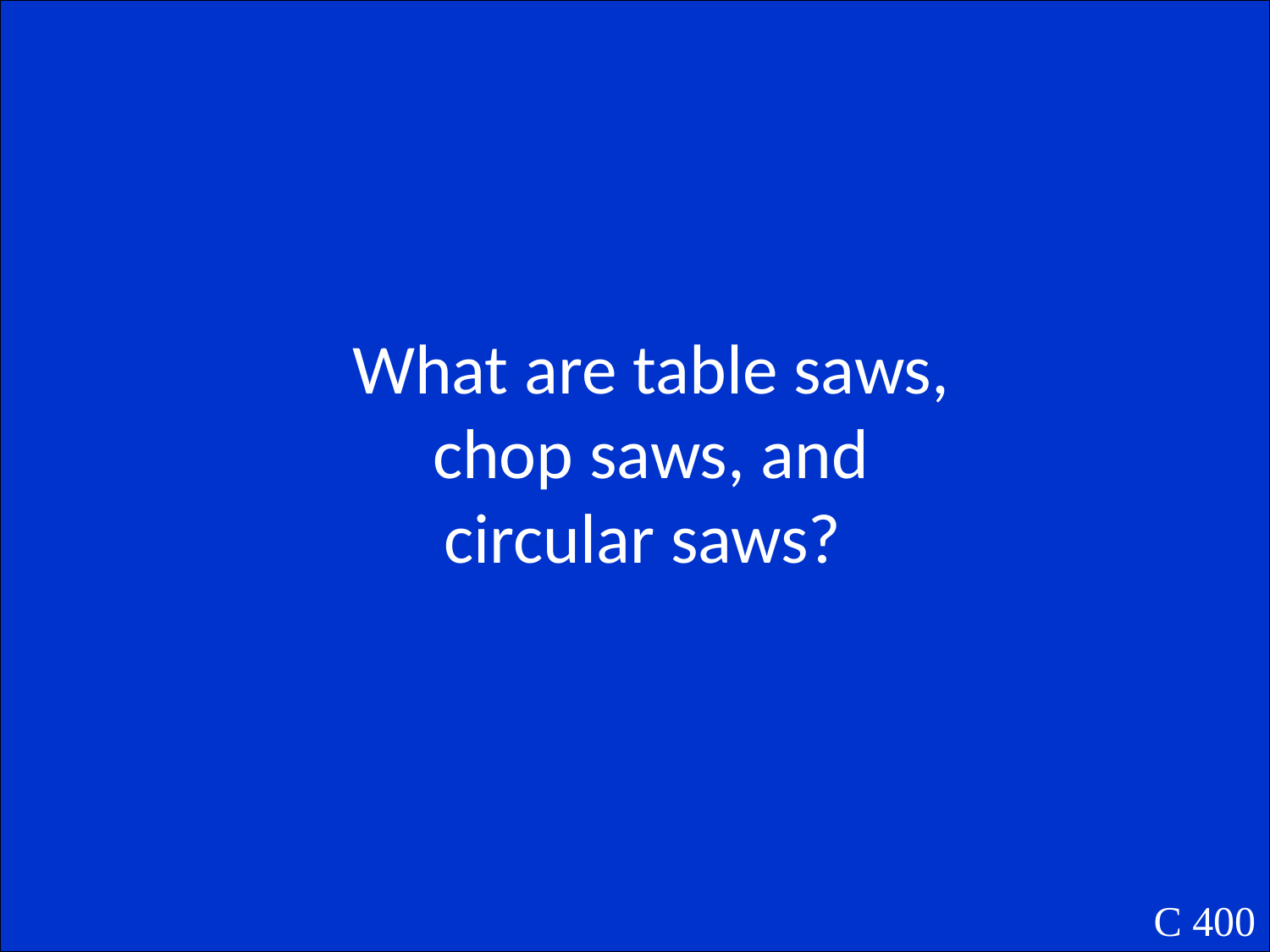

What are table saws, chop saws, and circular saws?
C 400